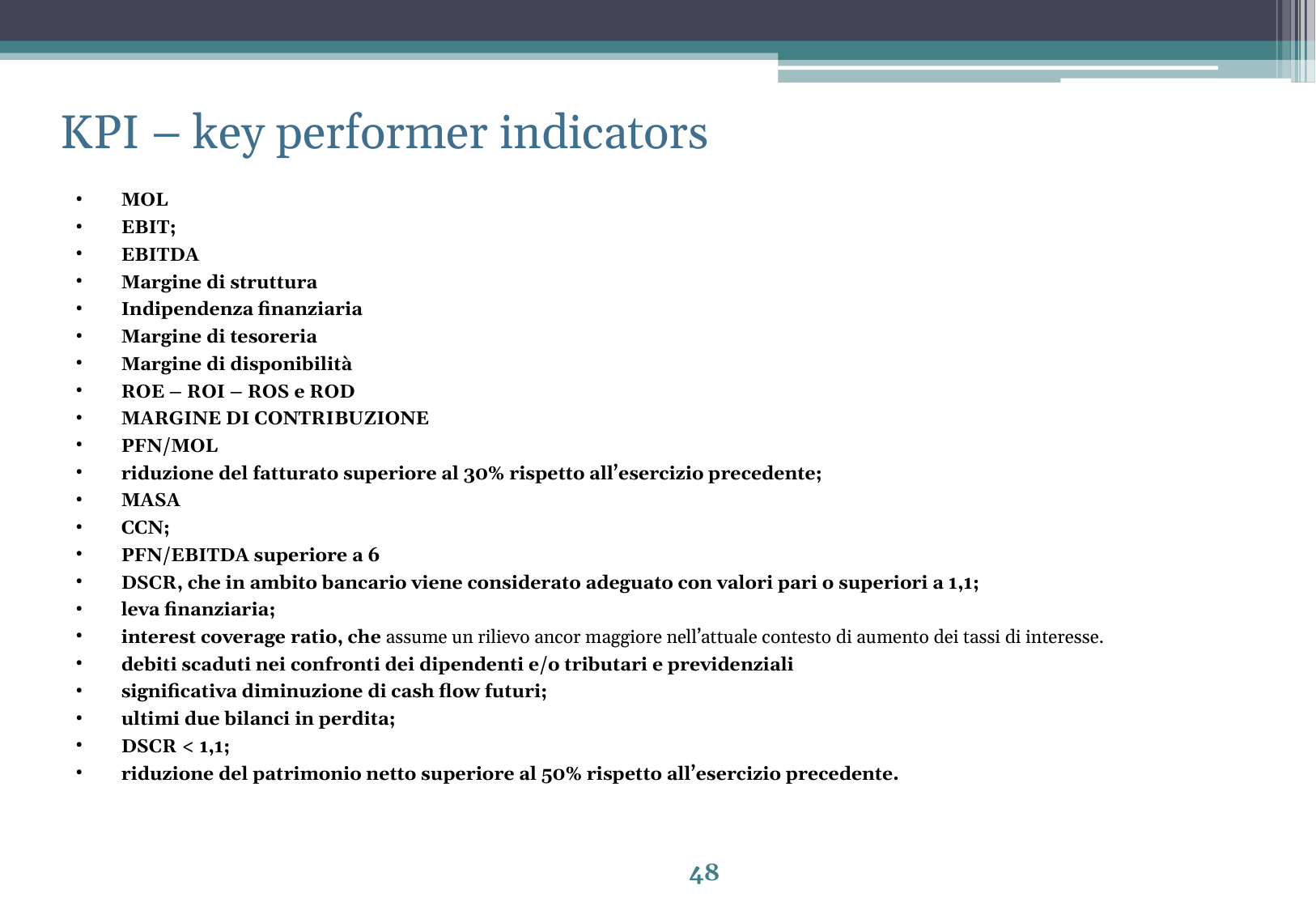

# KPI – key performer indicators
MOL
EBIT;
EBITDA
Margine di struttura
Indipendenza finanziaria
Margine di tesoreria
Margine di disponibilità
ROE – ROI – ROS e ROD
MARGINE DI CONTRIBUZIONE
PFN/MOL
riduzione del fatturato superiore al 30% rispetto all’esercizio precedente;
MASA
CCN;
PFN/EBITDA superiore a 6
DSCR, che in ambito bancario viene considerato adeguato con valori pari o superiori a 1,1;
leva finanziaria;
interest coverage ratio, che assume un rilievo ancor maggiore nell’attuale contesto di aumento dei tassi di interesse.
debiti scaduti nei confronti dei dipendenti e/o tributari e previdenziali
significativa diminuzione di cash flow futuri;
ultimi due bilanci in perdita;
DSCR < 1,1;
riduzione del patrimonio netto superiore al 50% rispetto all’esercizio precedente.

48